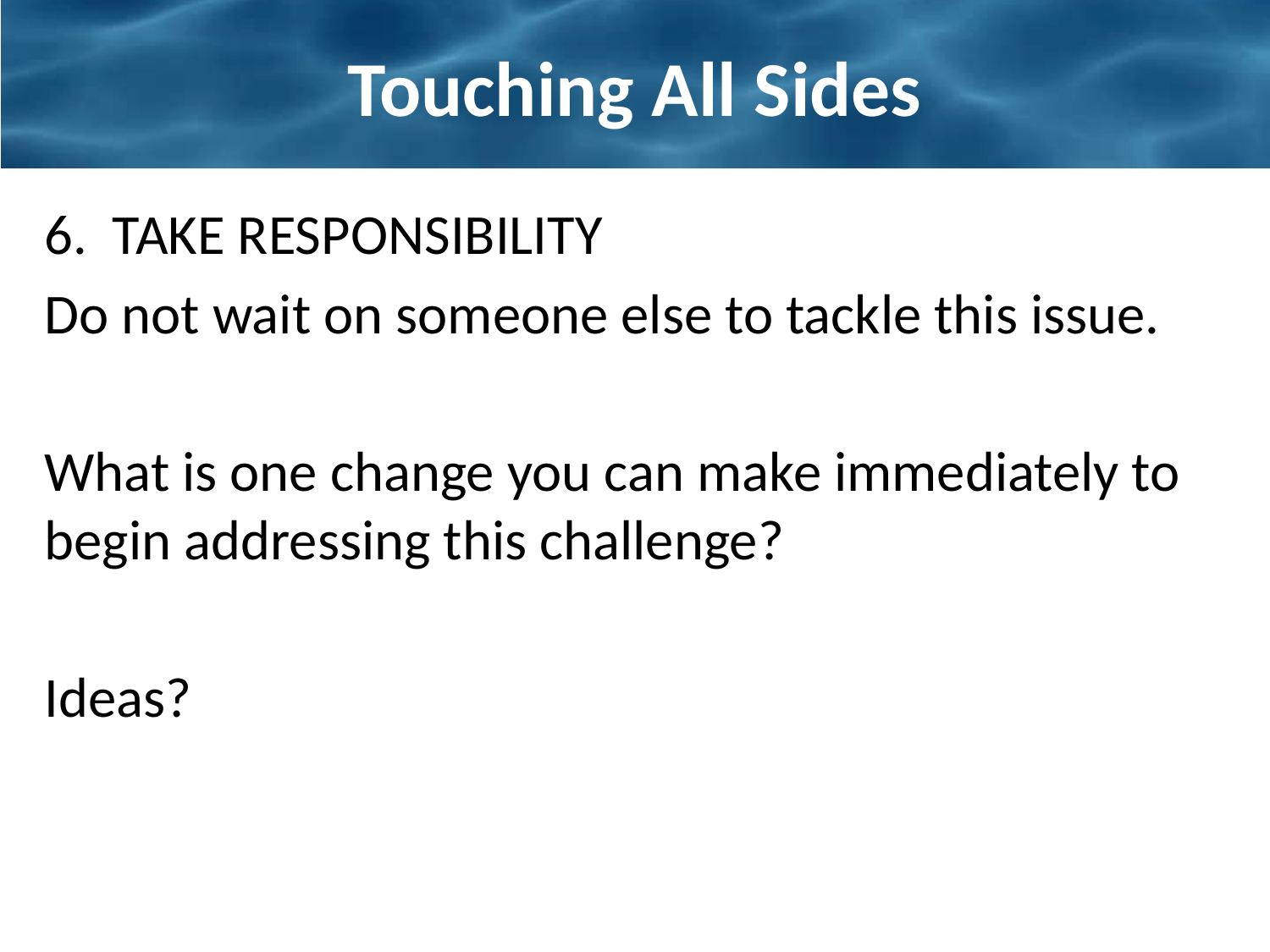

# Touching All Sides
6.  TAKE RESPONSIBILITY
Do not wait on someone else to tackle this issue.

What is one change you can make immediately to begin addressing this challenge?

Ideas?